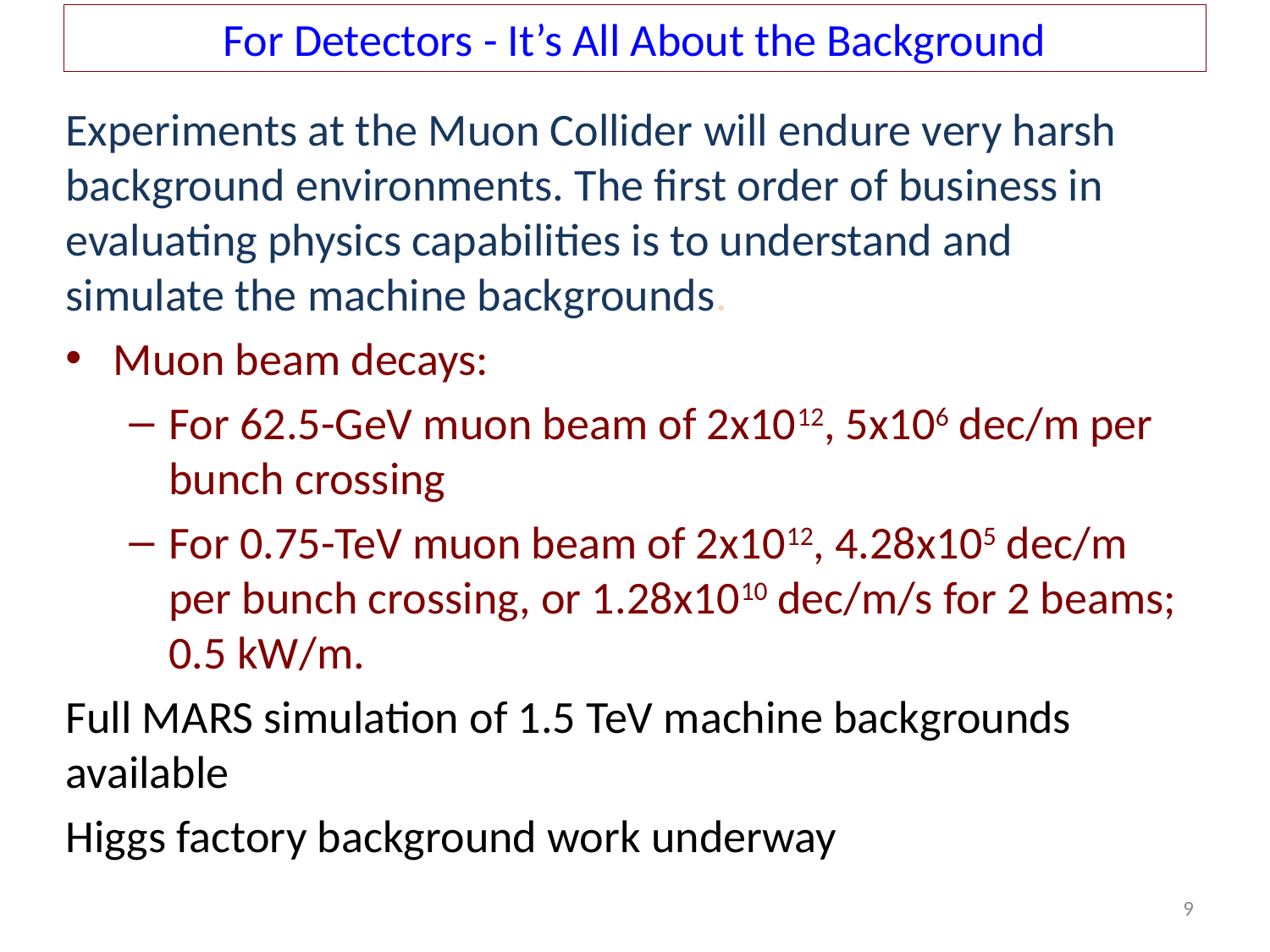

# For Detectors - It’s All About the Background
Experiments at the Muon Collider will endure very harsh background environments. The first order of business in evaluating physics capabilities is to understand and simulate the machine backgrounds.
Muon beam decays:
For 62.5-GeV muon beam of 2x1012, 5x106 dec/m per bunch crossing
For 0.75-TeV muon beam of 2x1012, 4.28x105 dec/m per bunch crossing, or 1.28x1010 dec/m/s for 2 beams; 0.5 kW/m.
Full MARS simulation of 1.5 TeV machine backgrounds available
Higgs factory background work underway

9